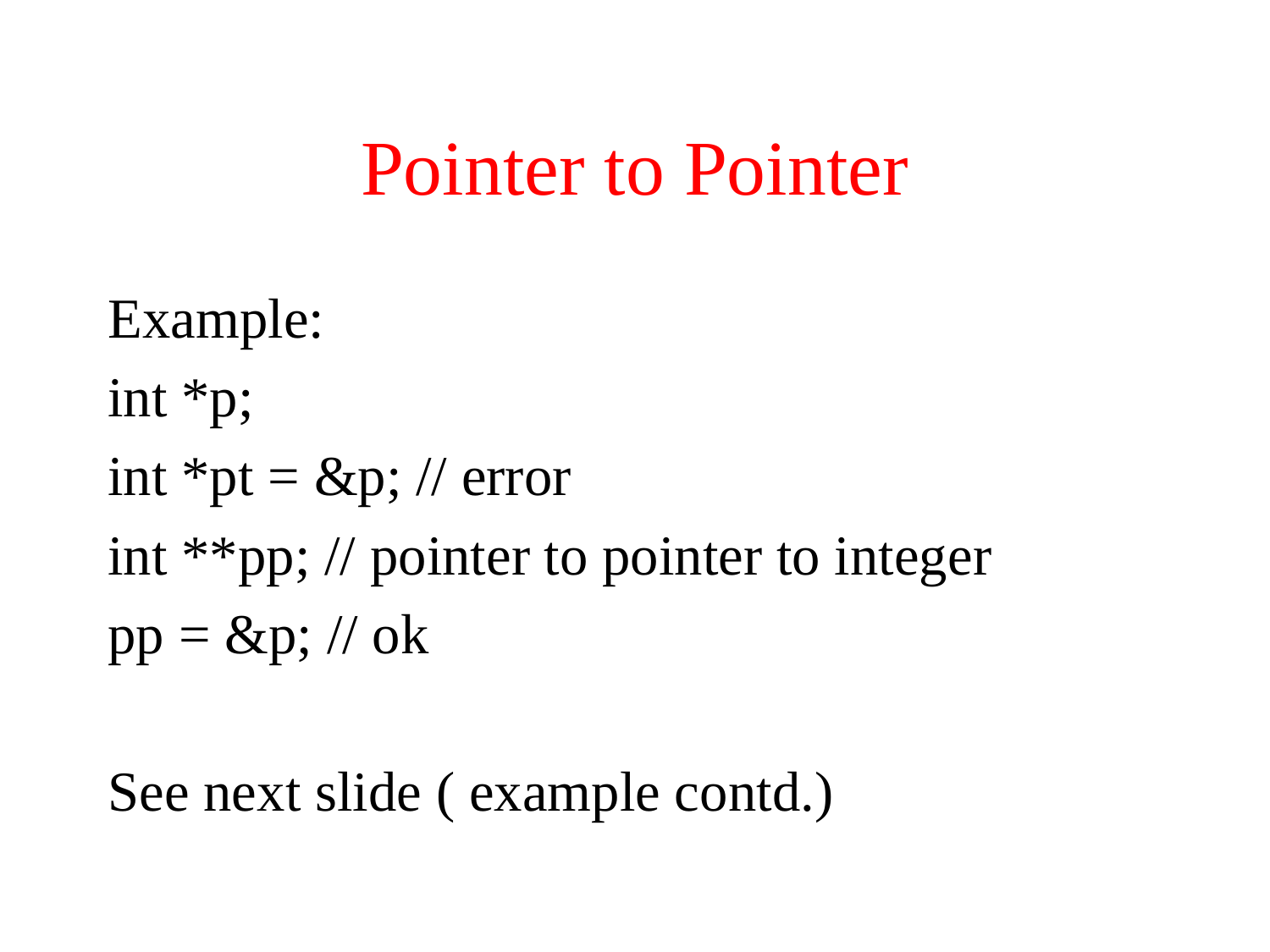

# Pointer to Pointer
Example:
int *p;
int *pt = &p; // error
int **pp; // pointer to pointer to integer
pp = &p; // ok

See next slide ( example contd.)